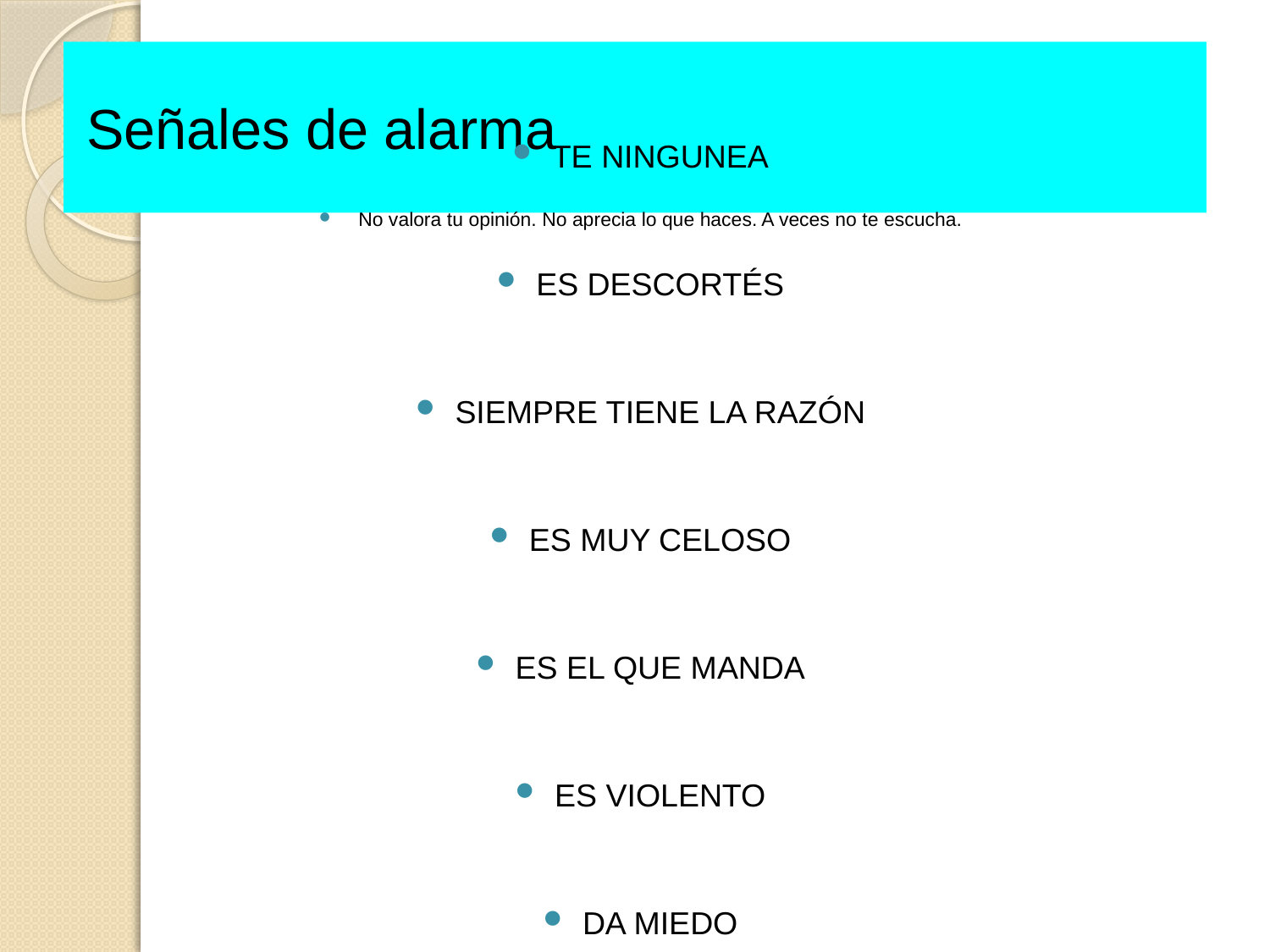

Señales de alarma
TE NINGUNEA
No valora tu opinión. No aprecia lo que haces. A veces no te escucha.
ES DESCORTÉS

SIEMPRE TIENE LA RAZÓN

ES MUY CELOSO

ES EL QUE MANDA

ES VIOLENTO

DA MIEDO